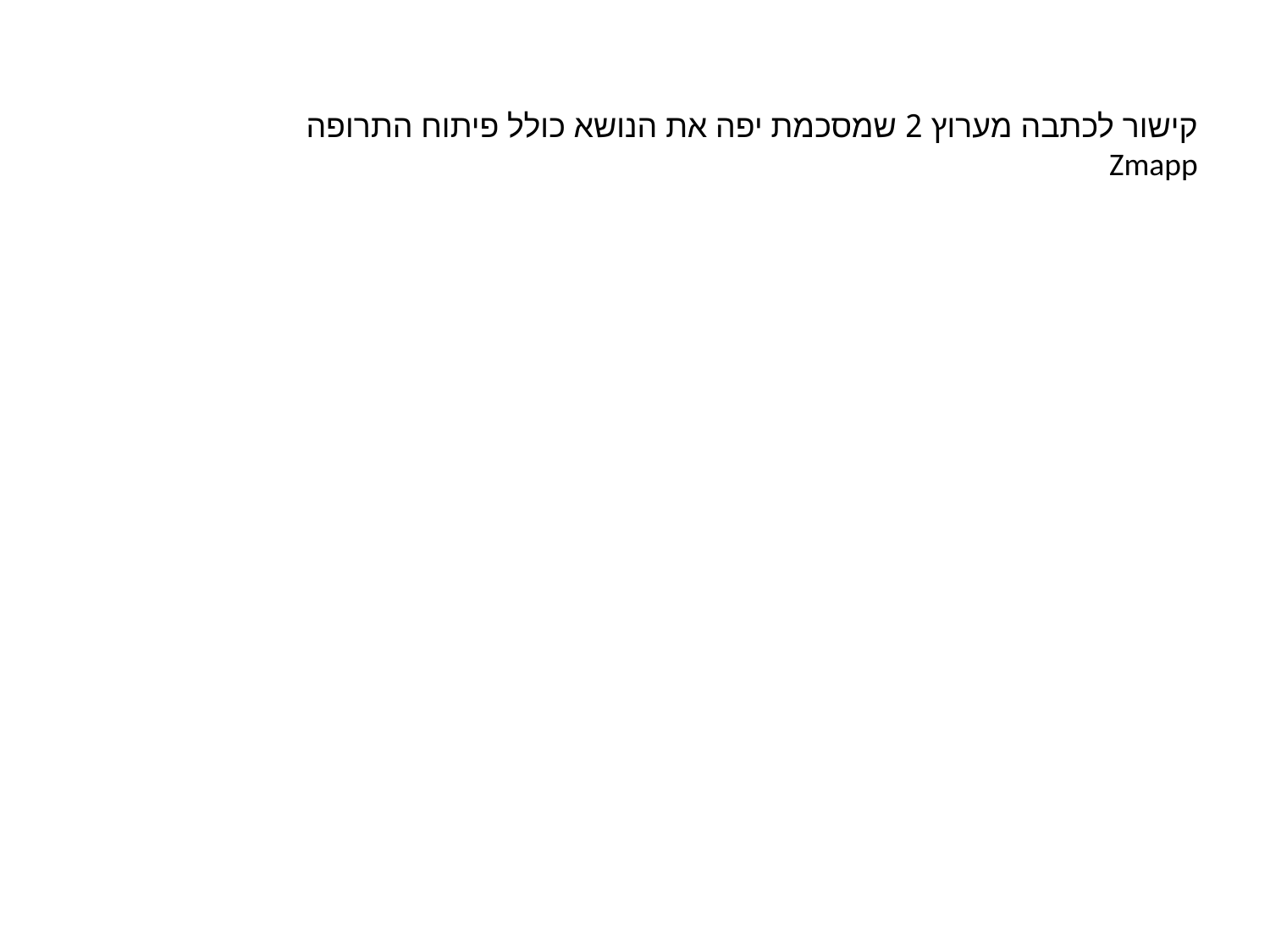

קישור לכתבה מערוץ 2 שמסכמת יפה את הנושא כולל פיתוח התרופה  Zmapp
http://www.mako.co.il/news-israel/health/Article-d9a761bcbdc4841004.htm?sCh=3d385dd2dd5d4110&pId=1434139730